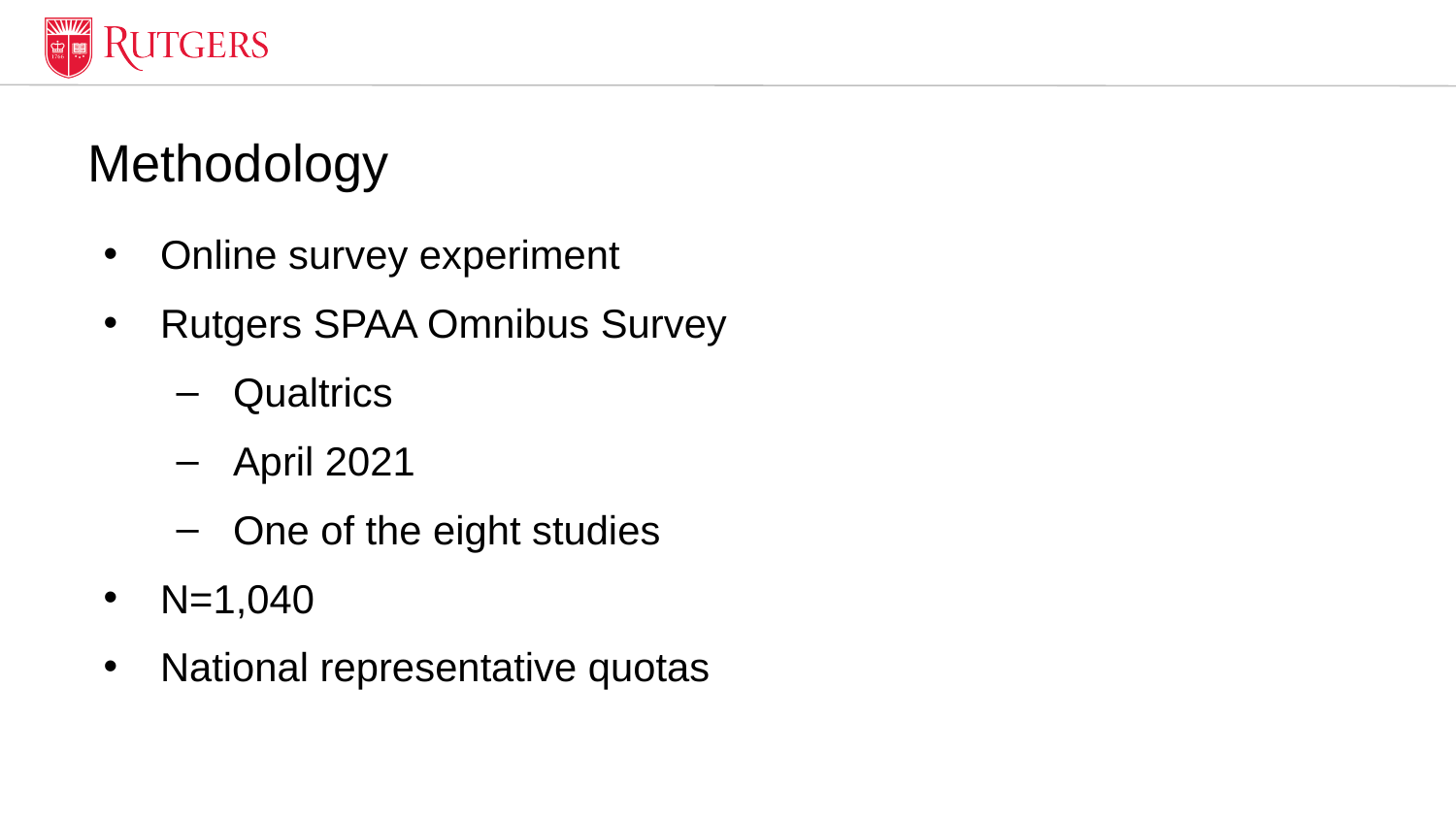

# Methodology
Online survey experiment
Rutgers SPAA Omnibus Survey
Qualtrics
April 2021
One of the eight studies
N=1,040
National representative quotas